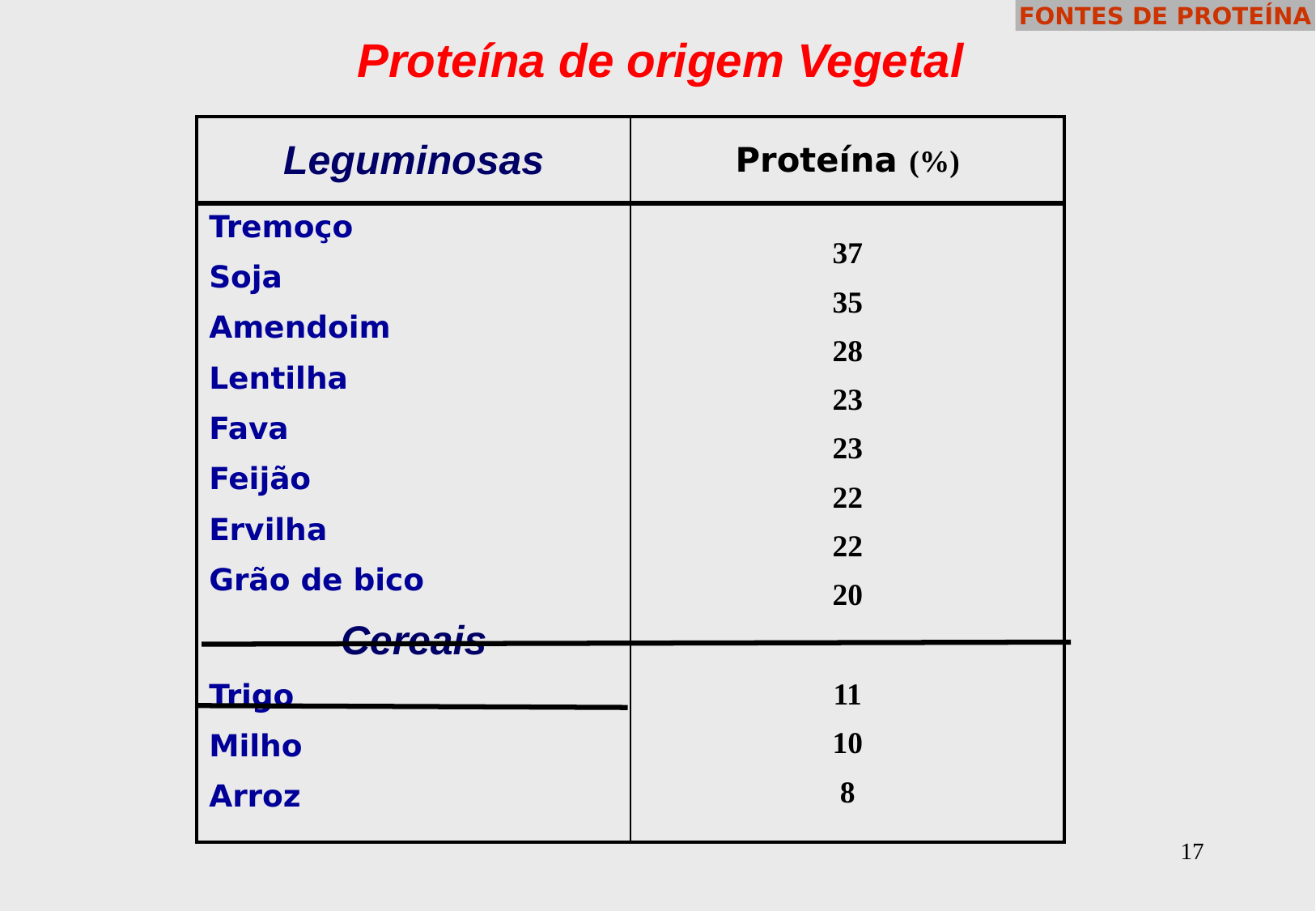

FONTES DE PROTEÍNA
Proteína de origem Vegetal
| Leguminosas | Proteína (%) |
| --- | --- |
| Tremoço Soja Amendoim Lentilha Fava Feijão Ervilha Grão de bico Cereais Trigo Milho Arroz | 37 35 28 23 23 22 22 20 11 10 8 |

17